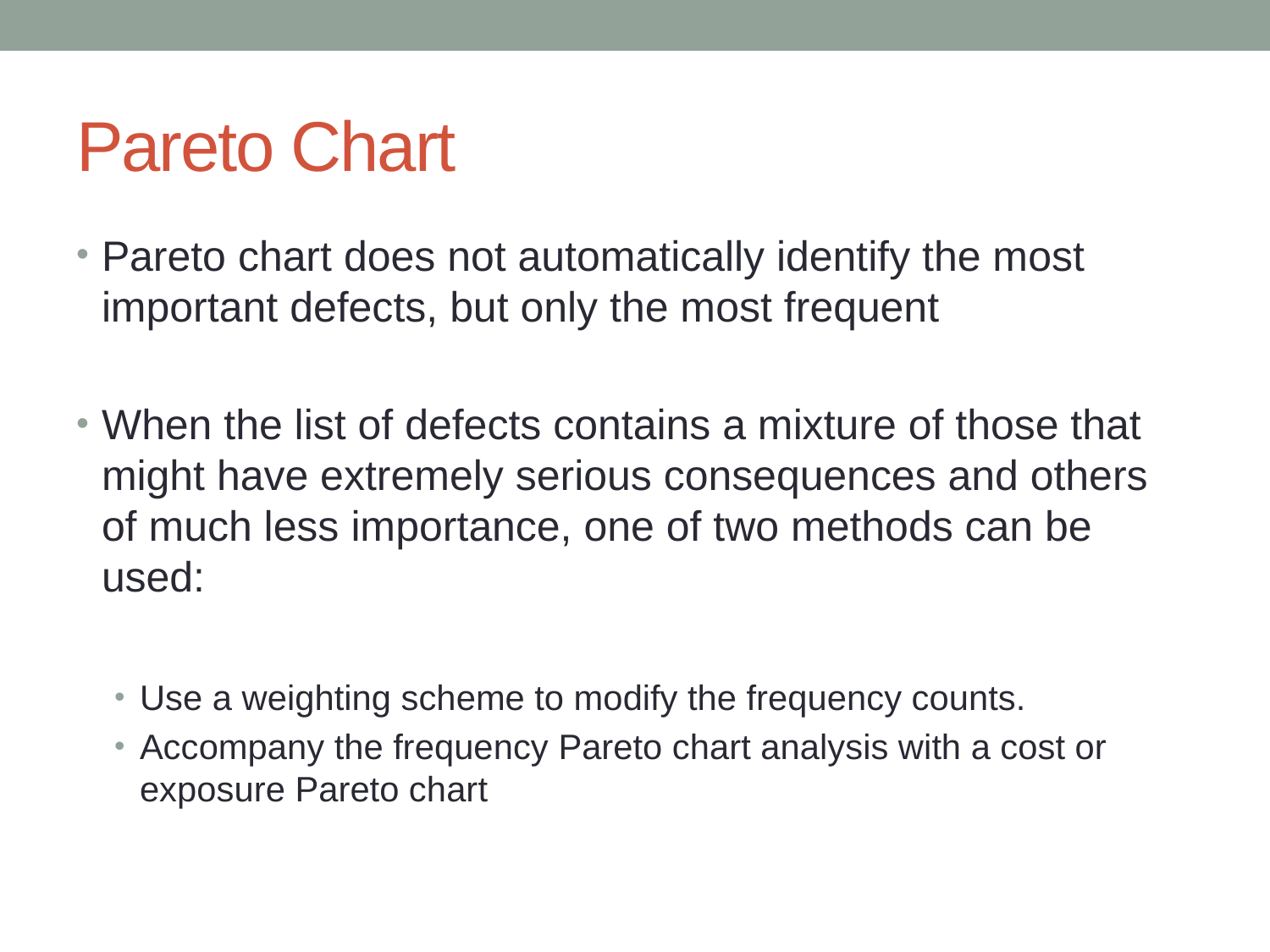

# Pareto Chart
Pareto chart does not automatically identify the most important defects, but only the most frequent

When the list of defects contains a mixture of those that might have extremely serious consequences and others of much less importance, one of two methods can be used:

Use a weighting scheme to modify the frequency counts.
Accompany the frequency Pareto chart analysis with a cost or exposure Pareto chart